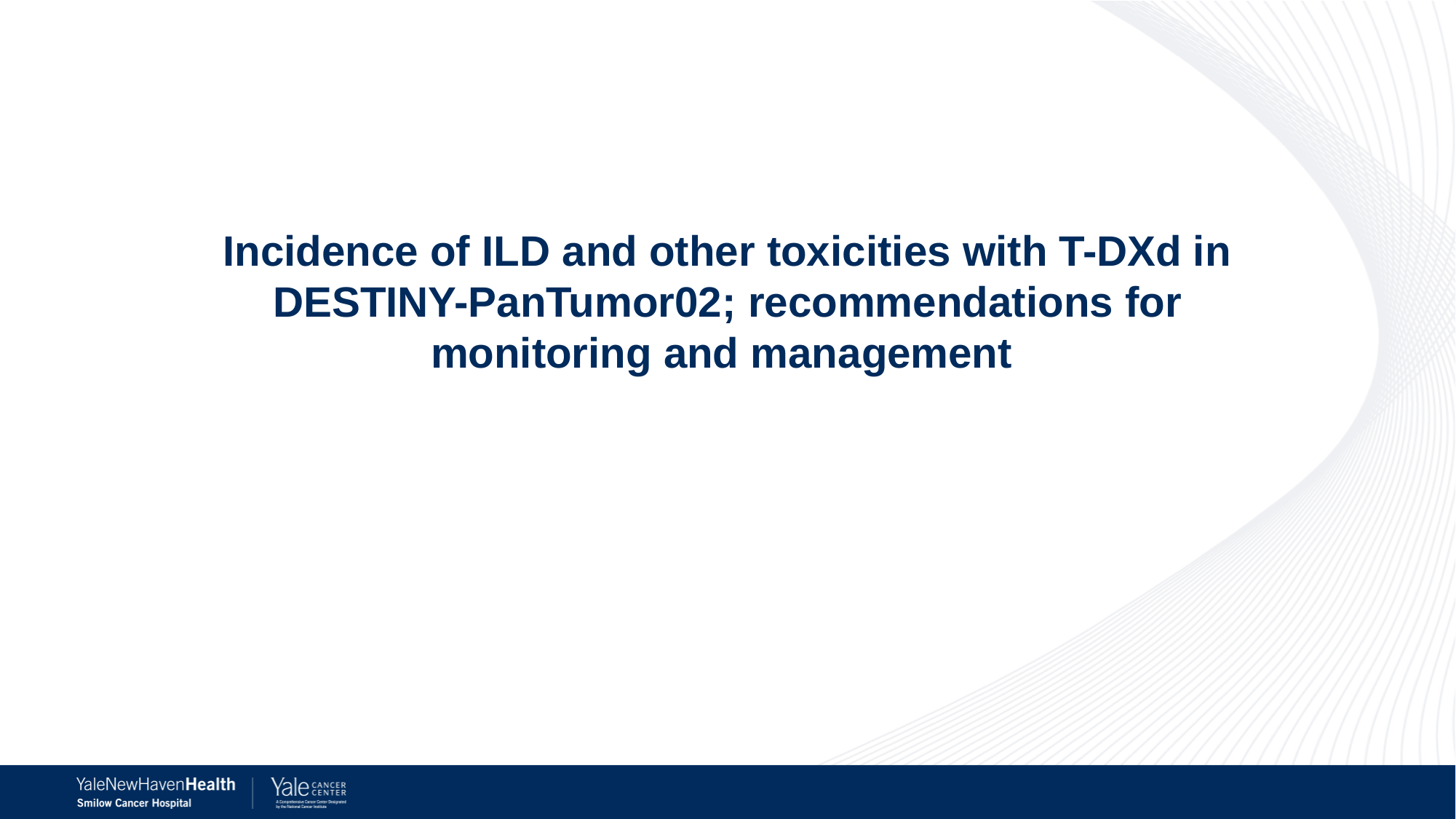

# Incidence of ILD and other toxicities with T-DXd in DESTINY-PanTumor02; recommen­dations for monitoring and management